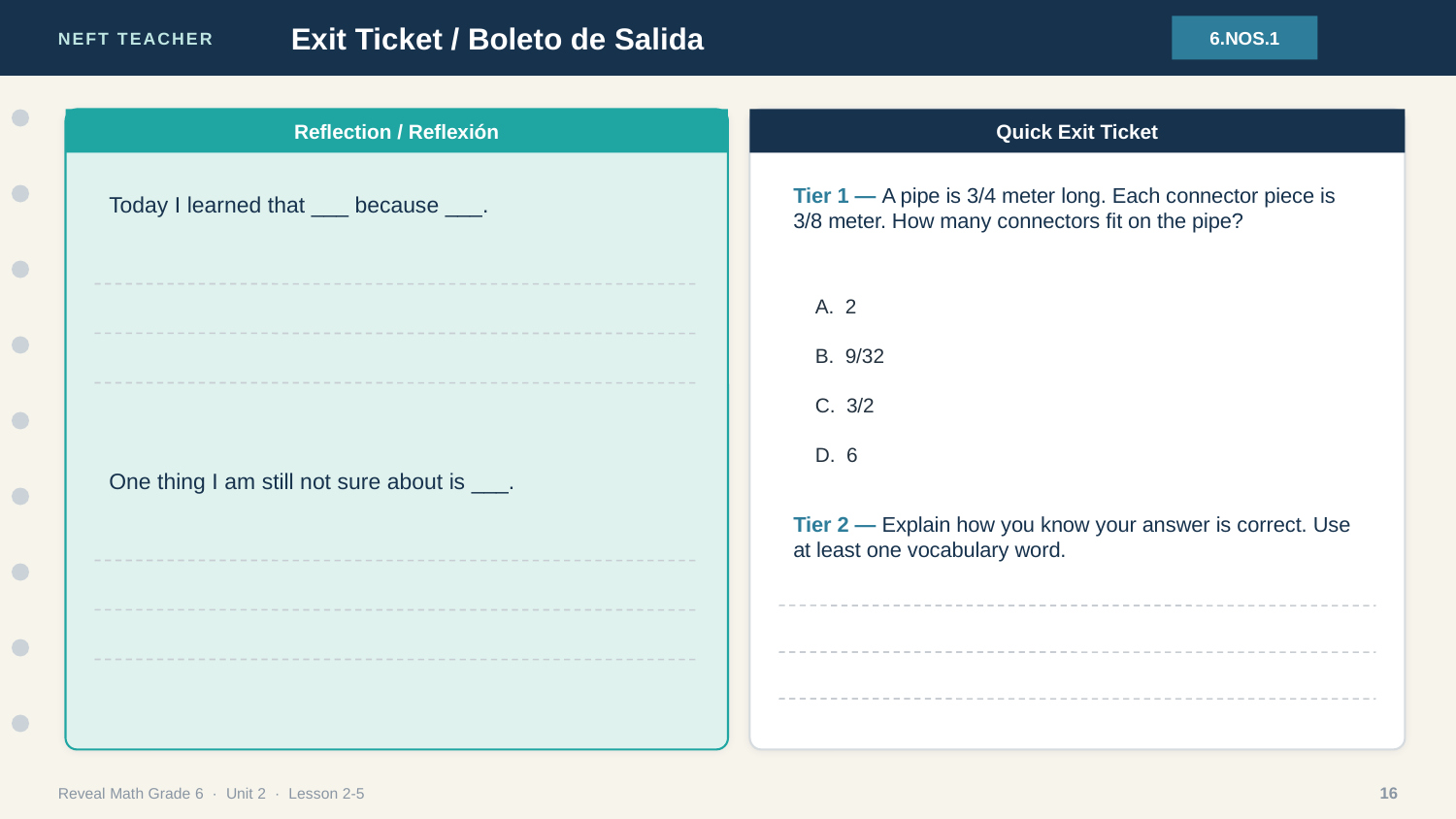

NEFT TEACHER
Exit Ticket / Boleto de Salida
6.NOS.1

Reflection / Reflexión

Quick Exit Ticket
Today I learned that ___ because ___.
Tier 1 — A pipe is 3/4 meter long. Each connector piece is 3/8 meter. How many connectors fit on the pipe?

A.  2

B.  9/32

C.  3/2

D.  6
One thing I am still not sure about is ___.

Tier 2 — Explain how you know your answer is correct. Use at least one vocabulary word.

Reveal Math Grade 6  ·  Unit 2  ·  Lesson 2-5
16